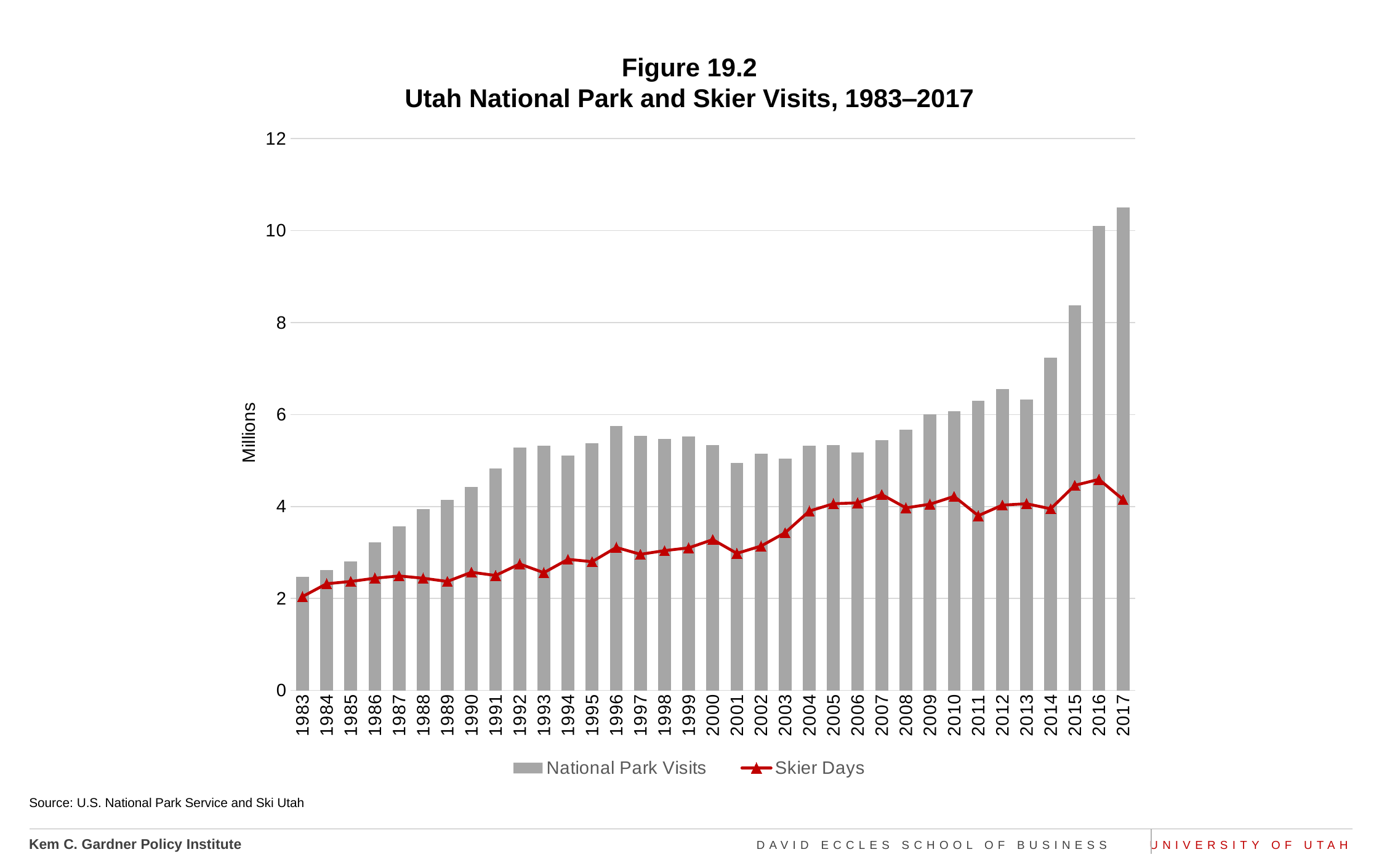

# Figure 19.2 Utah National Park and Skier Visits, 1983‒2017

### Chart

| Category |  |  |
|---|---|---|
| 1983 | 2.47 | 2.04 |
| 1984 | 2.62 | 2.32 |
| 1985 | 2.8 | 2.37 |
| 1986 | 3.22 | 2.44 |
| 1987 | 3.57 | 2.49 |
| 1988 | 3.94 | 2.44 |
| 1989 | 4.14 | 2.37 |
| 1990 | 4.43 | 2.57 |
| 1991 | 4.83 | 2.5 |
| 1992 | 5.28 | 2.75 |
| 1993 | 5.32 | 2.56 |
| 1994 | 5.11 | 2.85 |
| 1995 | 5.38 | 2.8 |
| 1996 | 5.75 | 3.11 |
| 1997 | 5.54 | 2.96 |
| 1998 | 5.47 | 3.04 |
| 1999 | 5.53 | 3.1 |
| 2000 | 5.33 | 3.28 |
| 2001 | 4.95 | 2.98 |
| 2002 | 5.15 | 3.14 |
| 2003 | 5.04 | 3.43 |
| 2004 | 5.32 | 3.9 |
| 2005 | 5.33 | 4.06 |
| 2006 | 5.17 | 4.08 |
| 2007 | 5.45 | 4.26 |
| 2008 | 5.67 | 3.97 |
| 2009 | 6.0 | 4.05 |
| 2010 | 6.07 | 4.22 |
| 2011 | 6.3 | 3.8 |
| 2012 | 6.55 | 4.03 |
| 2013 | 6.33 | 4.06 |
| 2014 | 7.24 | 3.95 |
| 2015 | 8.37 | 4.46 |
| 2016 | 10.1 | 4.59 |
| 2017 | 10.5 | 4.15 |
Source: U.S. National Park Service and Ski Utah